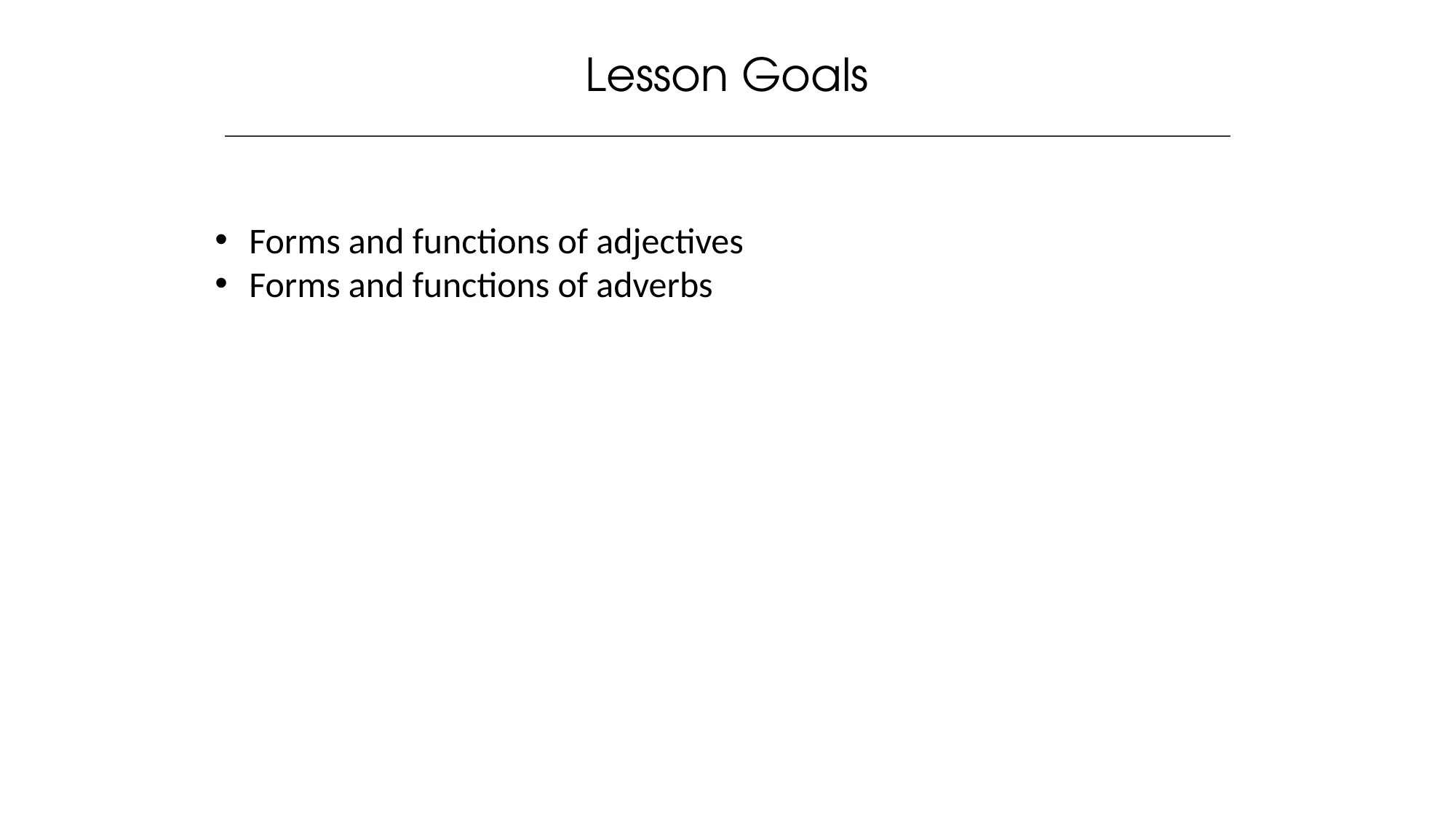

Lesson Goals
Forms and functions of adjectives
Forms and functions of adverbs